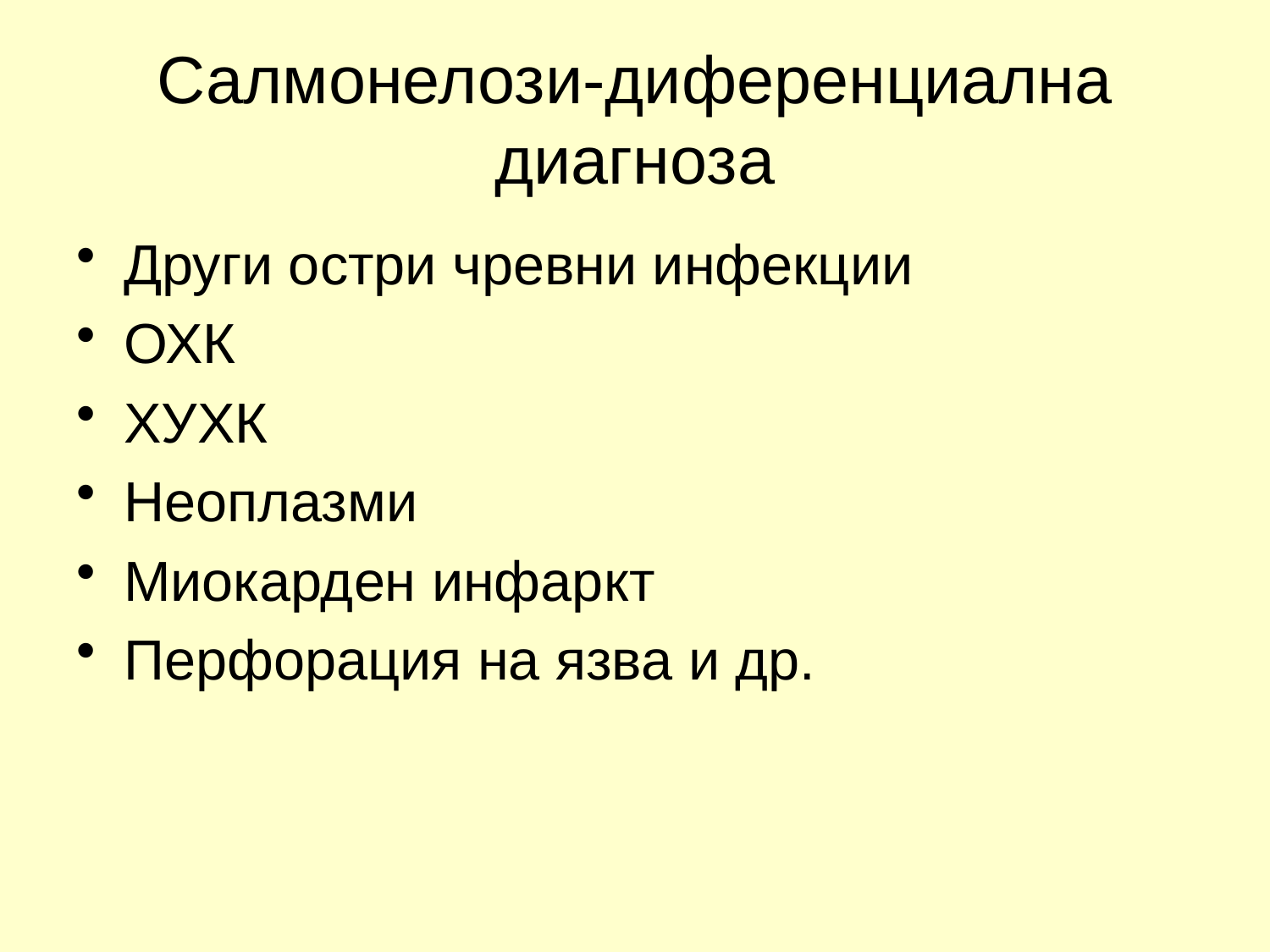

# Салмонелози-диференциална диагноза
Други остри чревни инфекции
ОХК
ХУХК
Неоплазми
Миокарден инфаркт
Перфорация на язва и др.